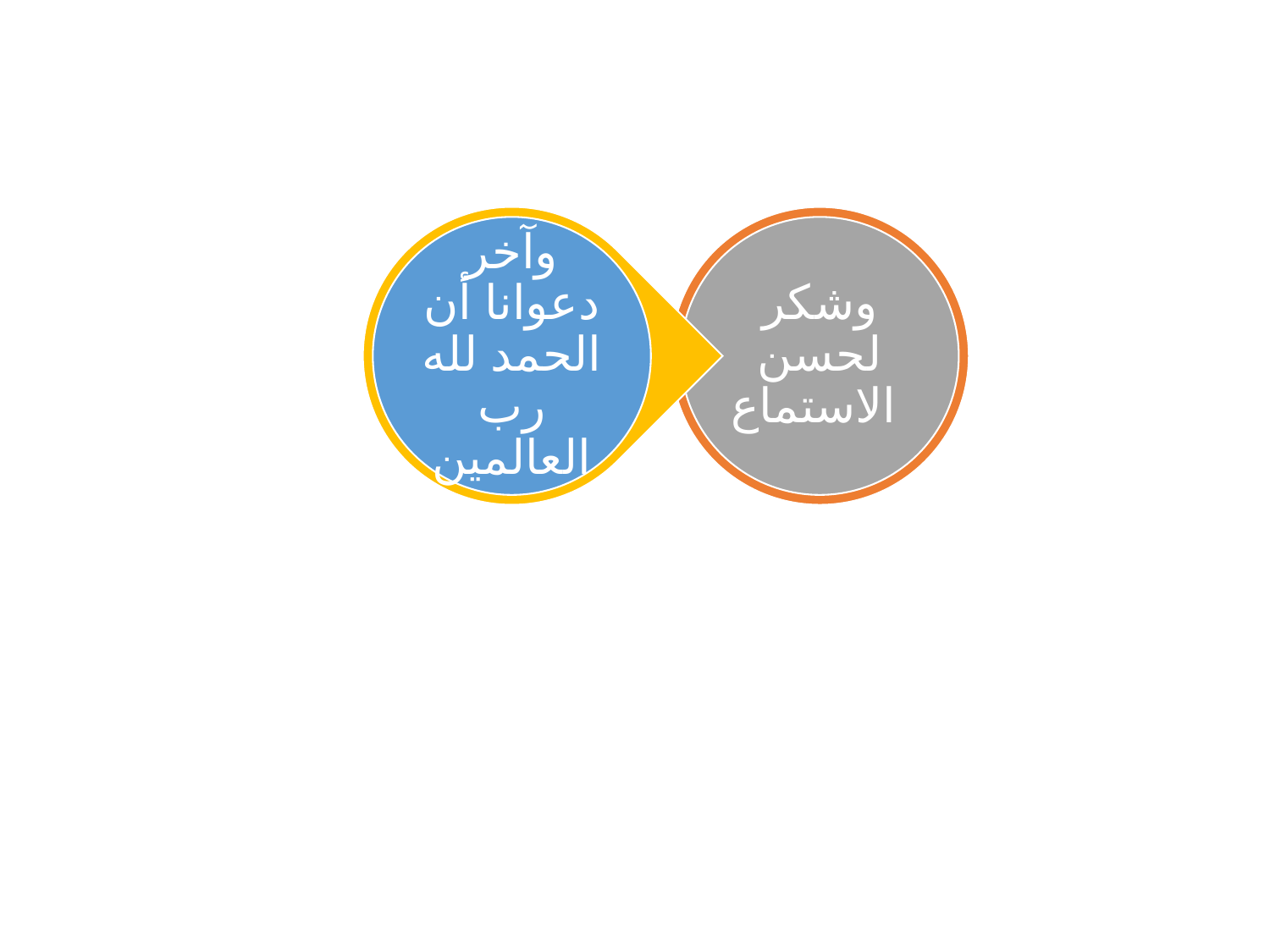

وشكر لحسن الاستماع
وآخر دعوانا أن الحمد لله رب العالمين
#